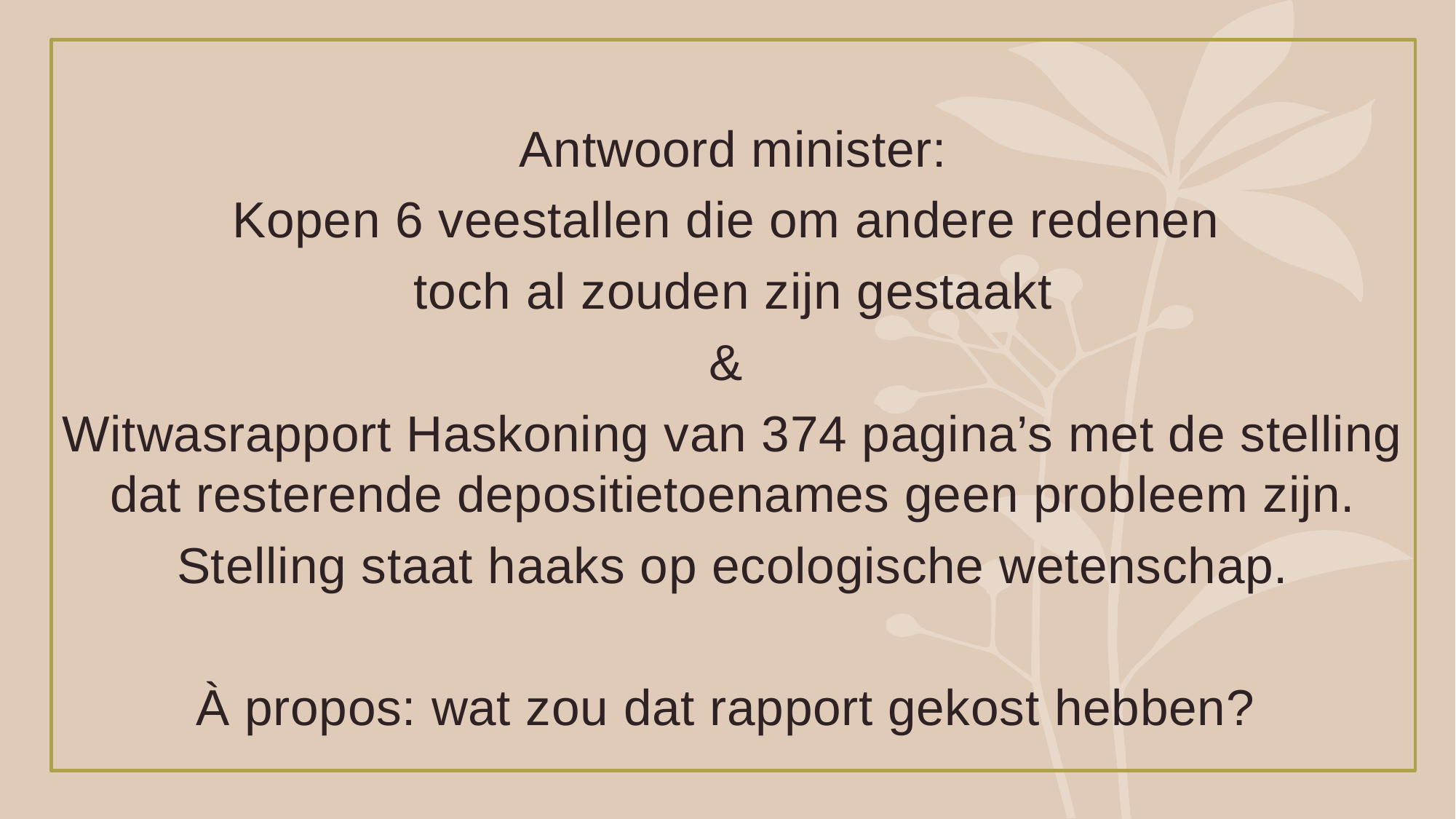

Antwoord minister:
Kopen 6 veestallen die om andere redenen
toch al zouden zijn gestaakt
&
Witwasrapport Haskoning van 374 pagina’s met de stelling dat resterende depositietoenames geen probleem zijn.
Stelling staat haaks op ecologische wetenschap.

À propos: wat zou dat rapport gekost hebben?